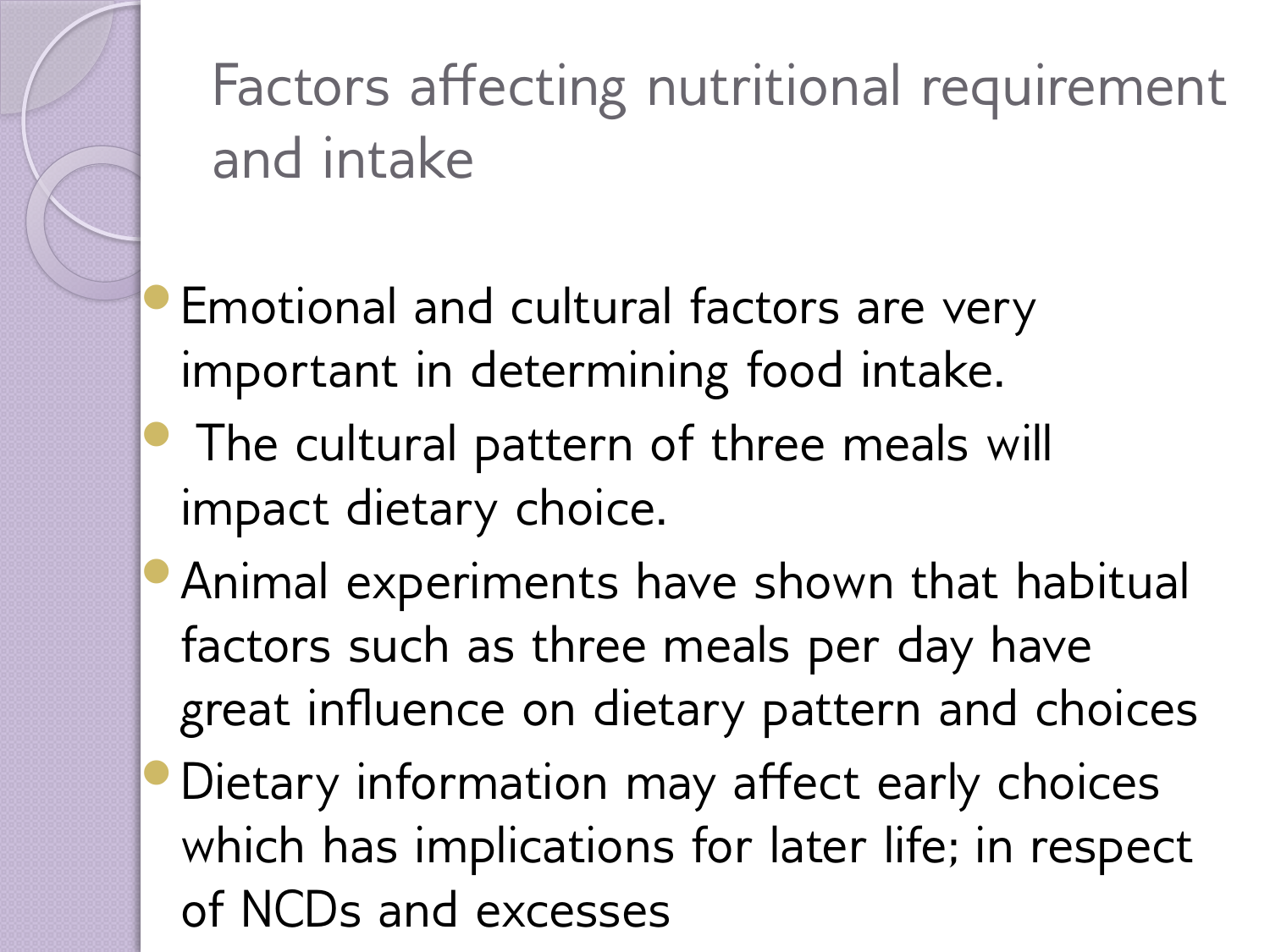

# Factors affecting nutritional requirement and intake
Emotional and cultural factors are very important in determining food intake.
 The cultural pattern of three meals will impact dietary choice.
Animal experiments have shown that habitual factors such as three meals per day have great influence on dietary pattern and choices
Dietary information may affect early choices which has implications for later life; in respect of NCDs and excesses